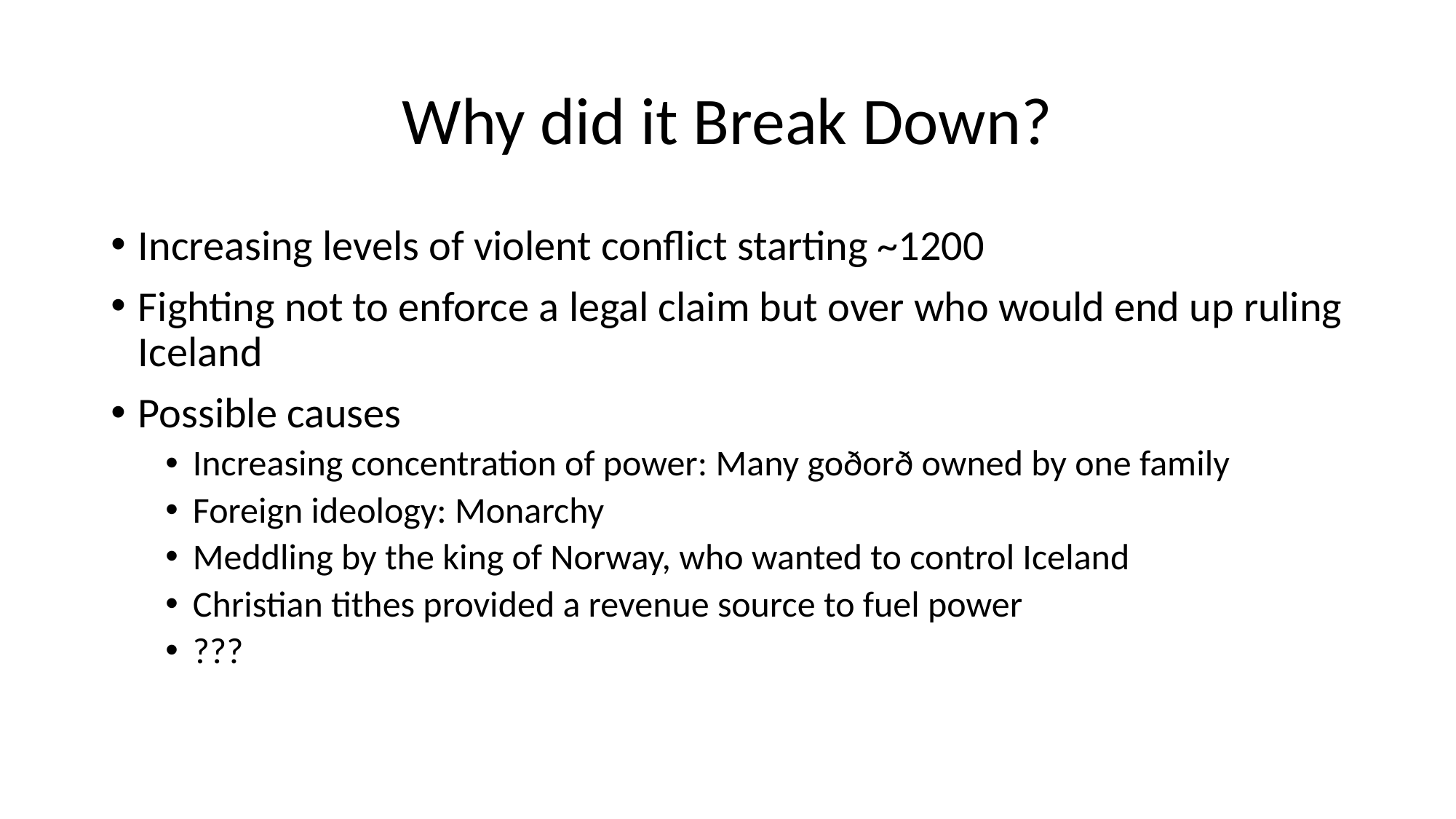

# Why did it Break Down?
Increasing levels of violent conflict starting ~1200
Fighting not to enforce a legal claim but over who would end up ruling Iceland
Possible causes
Increasing concentration of power: Many goðorð owned by one family
Foreign ideology: Monarchy
Meddling by the king of Norway, who wanted to control Iceland
Christian tithes provided a revenue source to fuel power
???